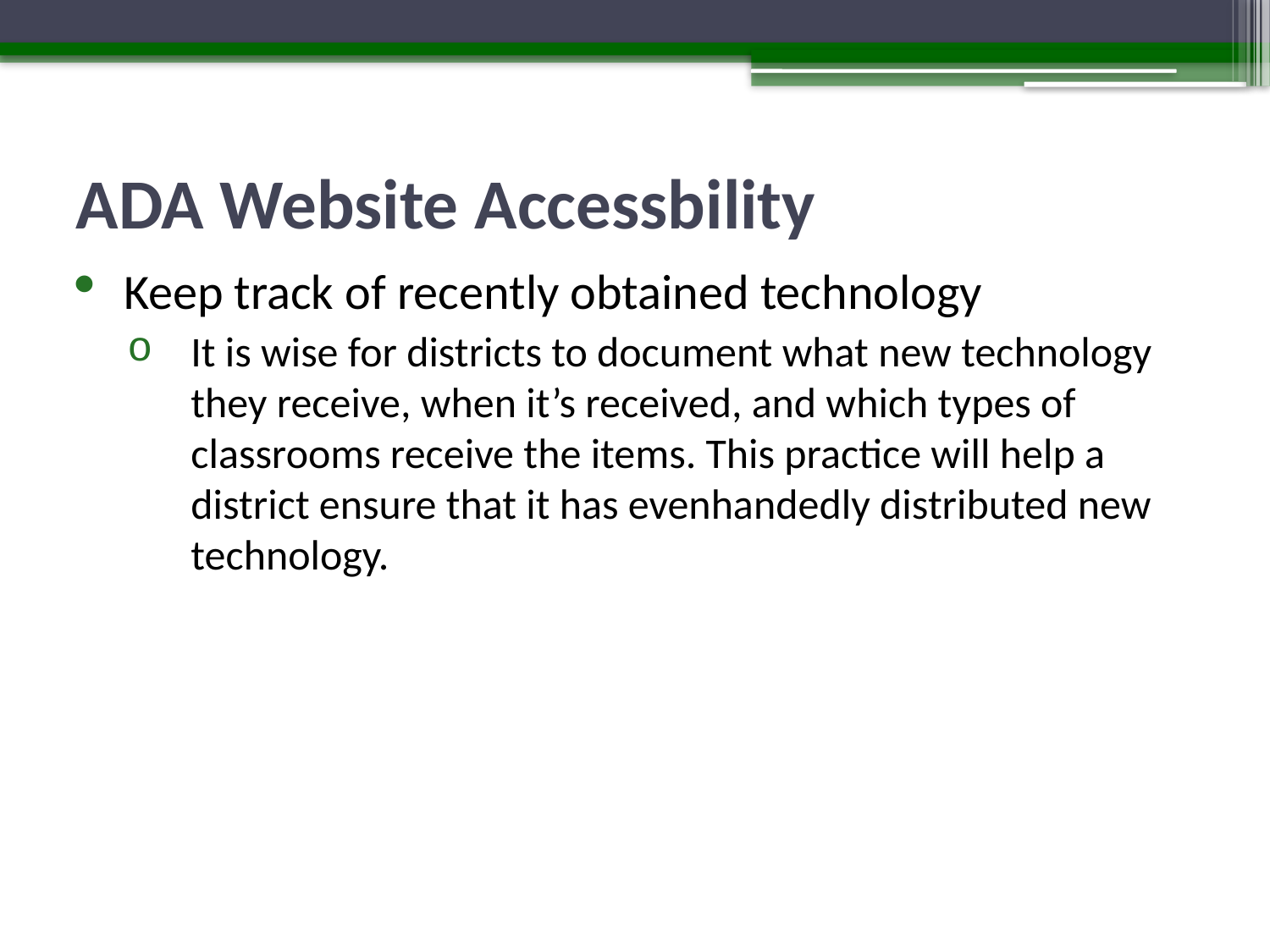

# ADA Website Accessbility
Keep track of recently obtained technology
It is wise for districts to document what new technology they receive, when it’s received, and which types of classrooms receive the items. This practice will help a district ensure that it has evenhandedly distributed new technology.